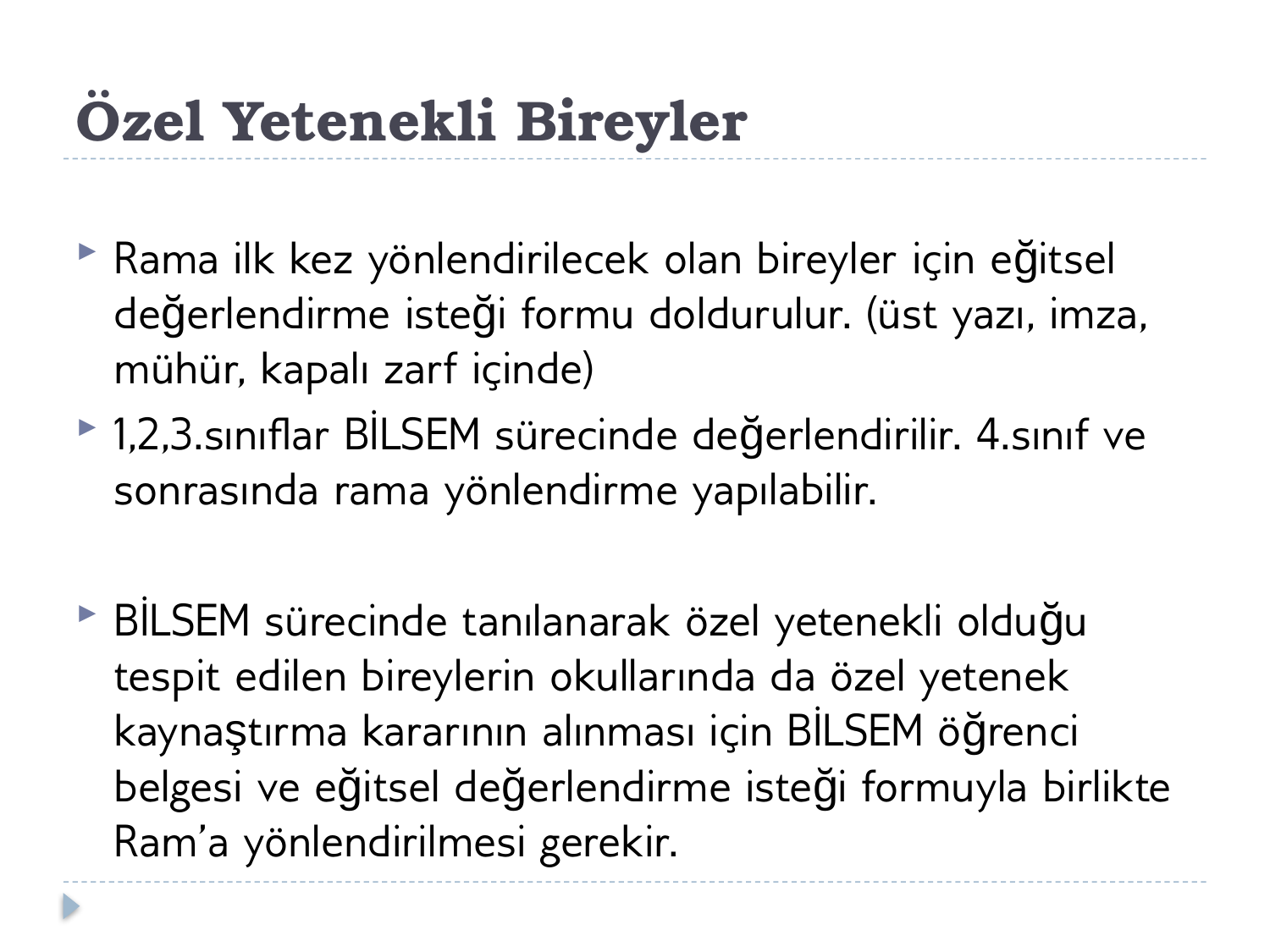

# Özel Yetenekli Bireyler

Rama ilk kez yönlendirilecek olan bireyler için eğitsel değerlendirme isteği formu doldurulur. (üst yazı, imza, mühür, kapalı zarf içinde)
1,2,3.sınıflar BİLSEM sürecinde değerlendirilir. 4.sınıf ve sonrasında rama yönlendirme yapılabilir.

BİLSEM sürecinde tanılanarak özel yetenekli olduğu tespit edilen bireylerin okullarında da özel yetenek kaynaştırma kararının alınması için BİLSEM öğrenci belgesi ve eğitsel değerlendirme isteği formuyla birlikte Ram’a yönlendirilmesi gerekir.